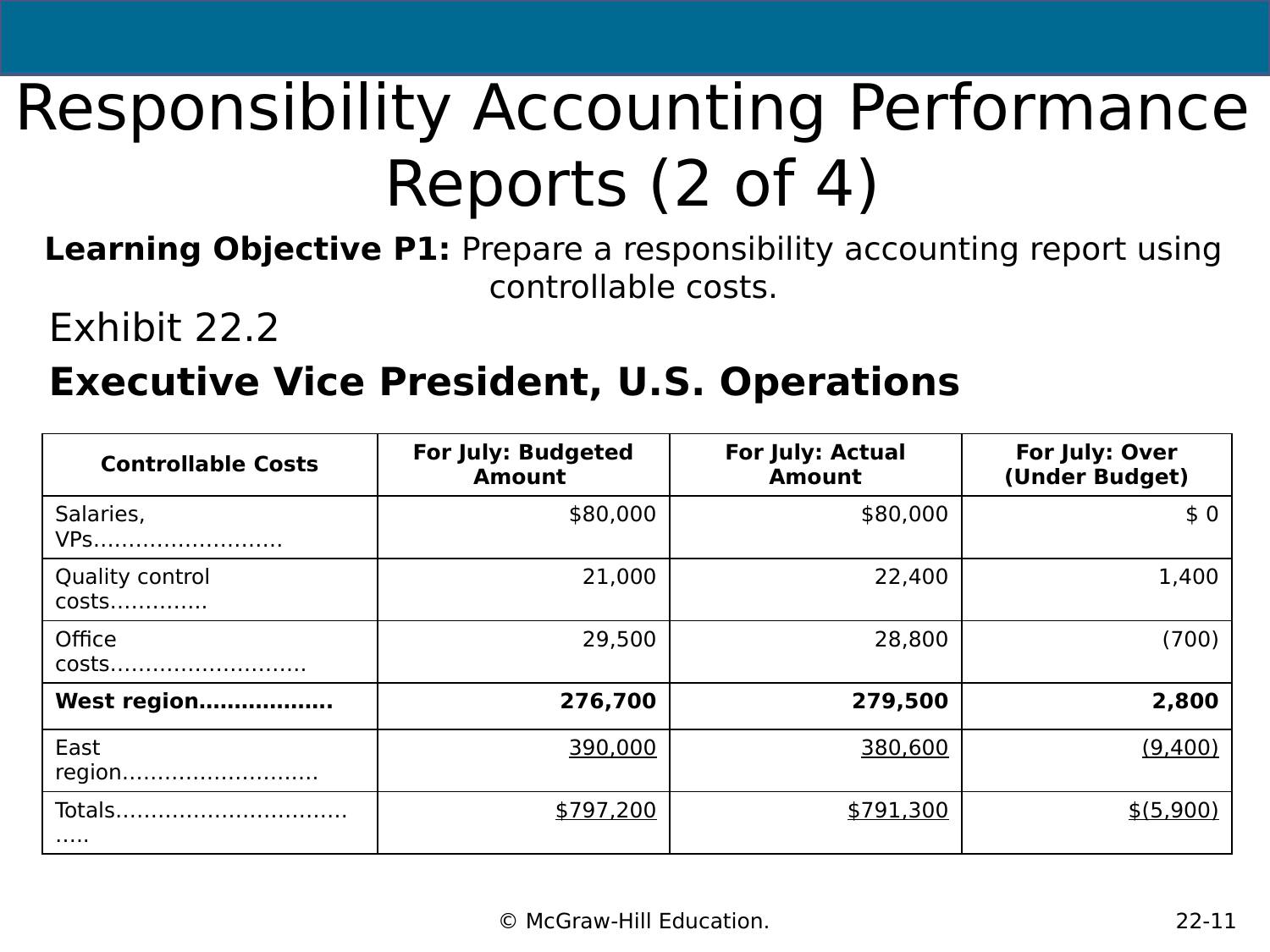

# Responsibility Accounting Performance Reports (2 of 4)
Learning Objective P1: Prepare a responsibility accounting report using controllable costs.
Exhibit 22.2
Executive Vice President, U.S. Operations
| Controllable Costs | For July: Budgeted Amount | For July: Actual Amount | For July: Over (Under Budget) |
| --- | --- | --- | --- |
| Salaries, VPs……………………… | $80,000 | $80,000 | $ 0 |
| Quality control costs………….. | 21,000 | 22,400 | 1,400 |
| Office costs………………………. | 29,500 | 28,800 | (700) |
| West region………………. | 276,700 | 279,500 | 2,800 |
| East region………………………. | 390,000 | 380,600 | (9,400) |
| Totals……………………………….. | $797,200 | $791,300 | $(5,900) |